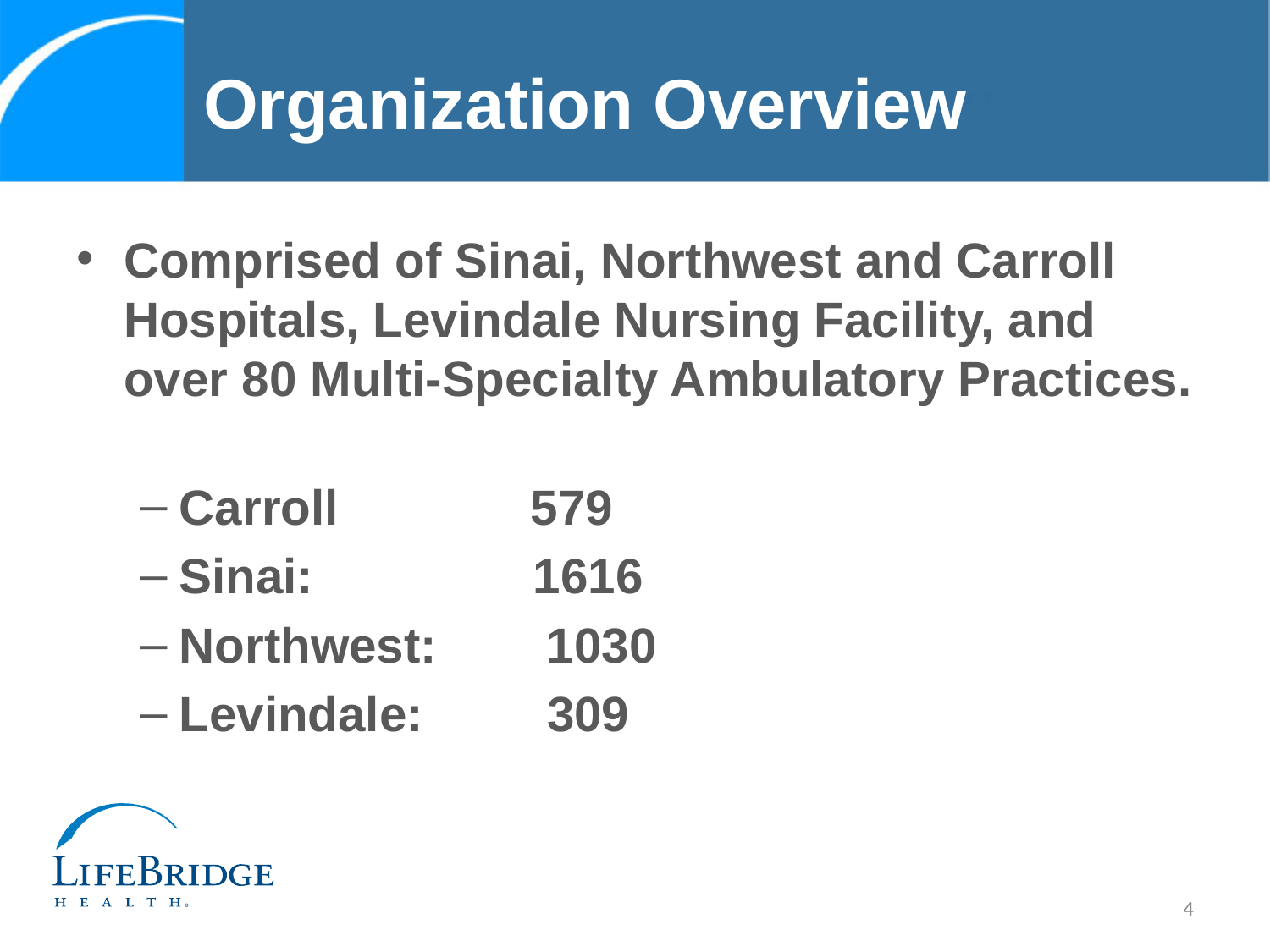

# Organization Overview
Comprised of Sinai, Northwest and Carroll Hospitals, Levindale Nursing Facility, and over 80 Multi-Specialty Ambulatory Practices.
Carroll              579
Sinai:                1616
Northwest:        1030
Levindale:         309

4